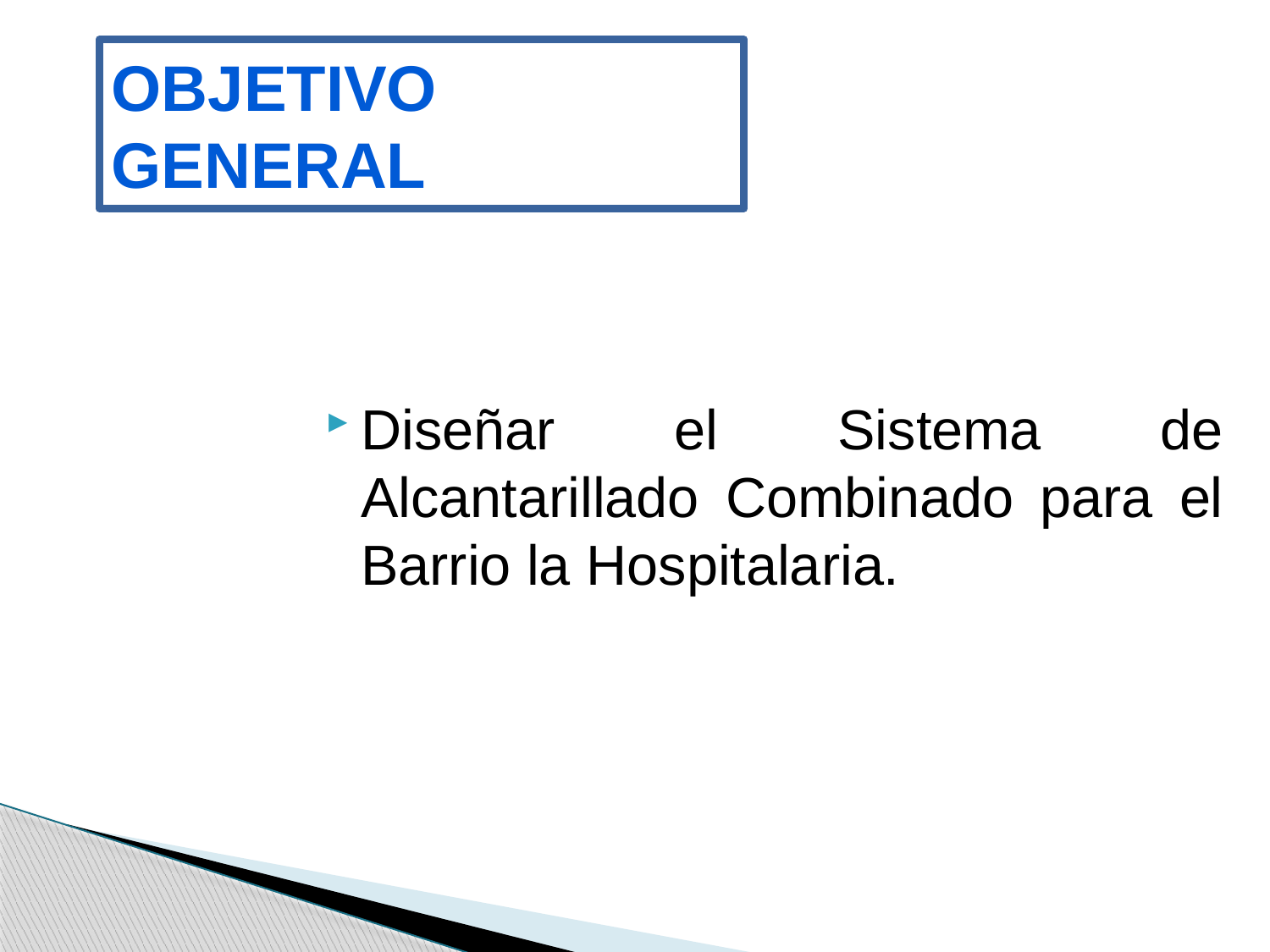

# OBJETIVO GENERAL
Diseñar el Sistema de Alcantarillado Combinado para el Barrio la Hospitalaria.